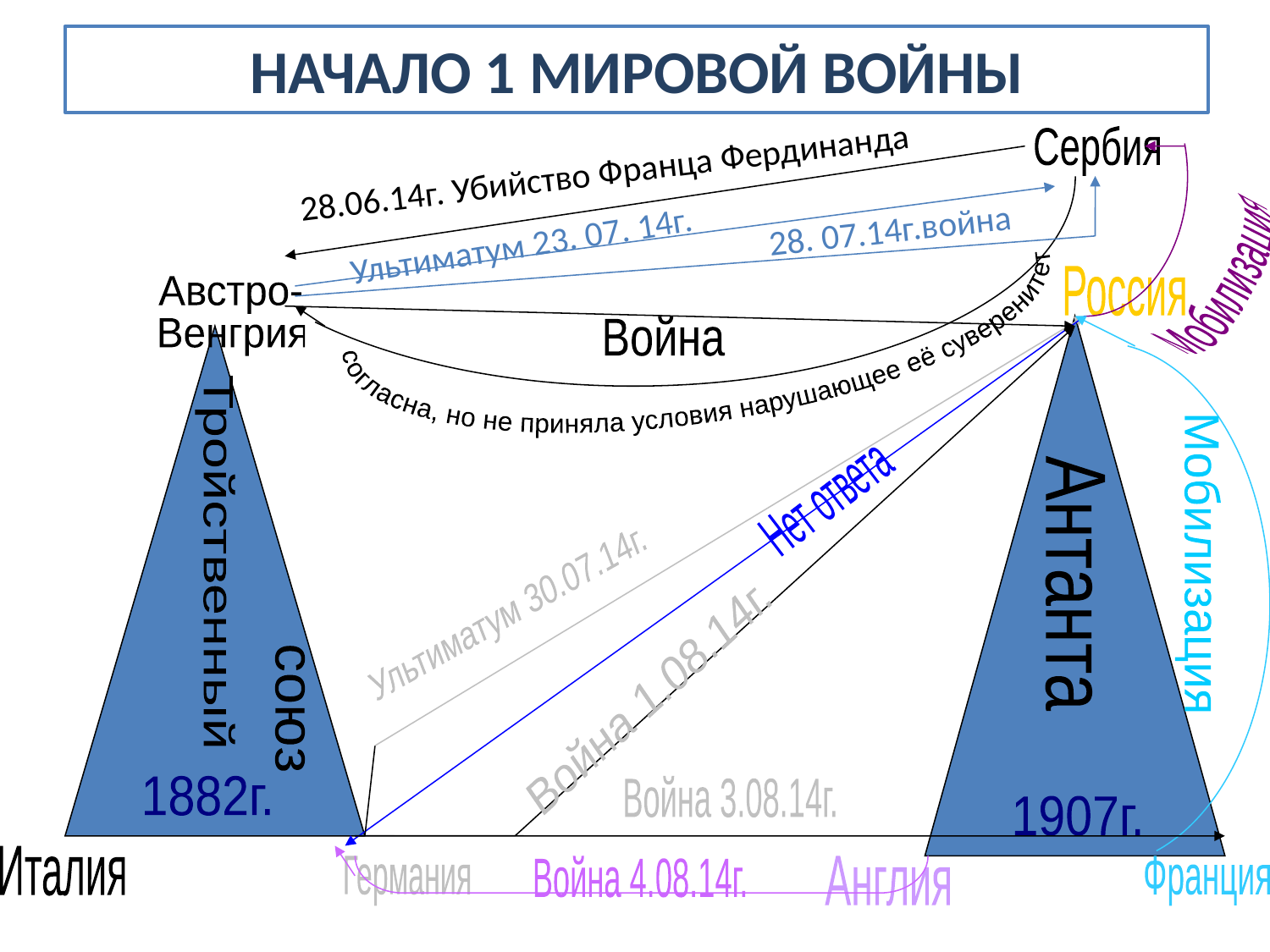

# НАЧАЛО 1 МИРОВОЙ ВОЙНЫ
Сербия
28.06.14г. Убийство Франца Фердинанда

согласна, но не приняла условия нарушающее её суверенитет
28. 07.14г.война
Ультиматум 23. 07. 14г.

Мобилизация
Россия
Австро-
Венгрия

Война

Нет ответа
Мобилизация
Тройственный
Антанта
Ультиматум 30.07.14г.

Война 1.08.14г.
союз

1882г.
Война 3.08.14г.
1907г.

Италия

Германия
Война 4.08.14г.
Англия
Франция